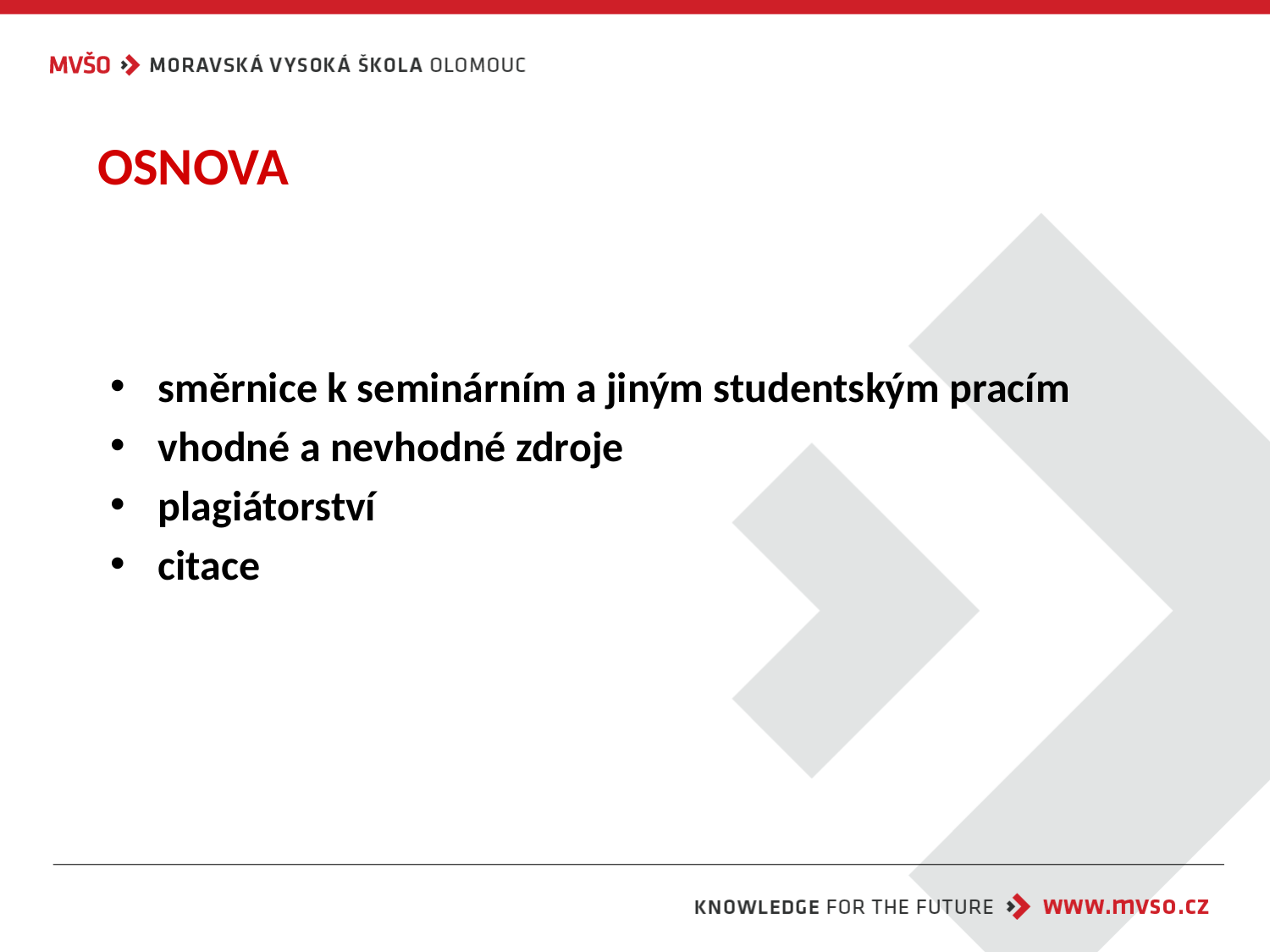

OSNOVA

směrnice k seminárním a jiným studentským pracím
vhodné a nevhodné zdroje
plagiátorství
citace